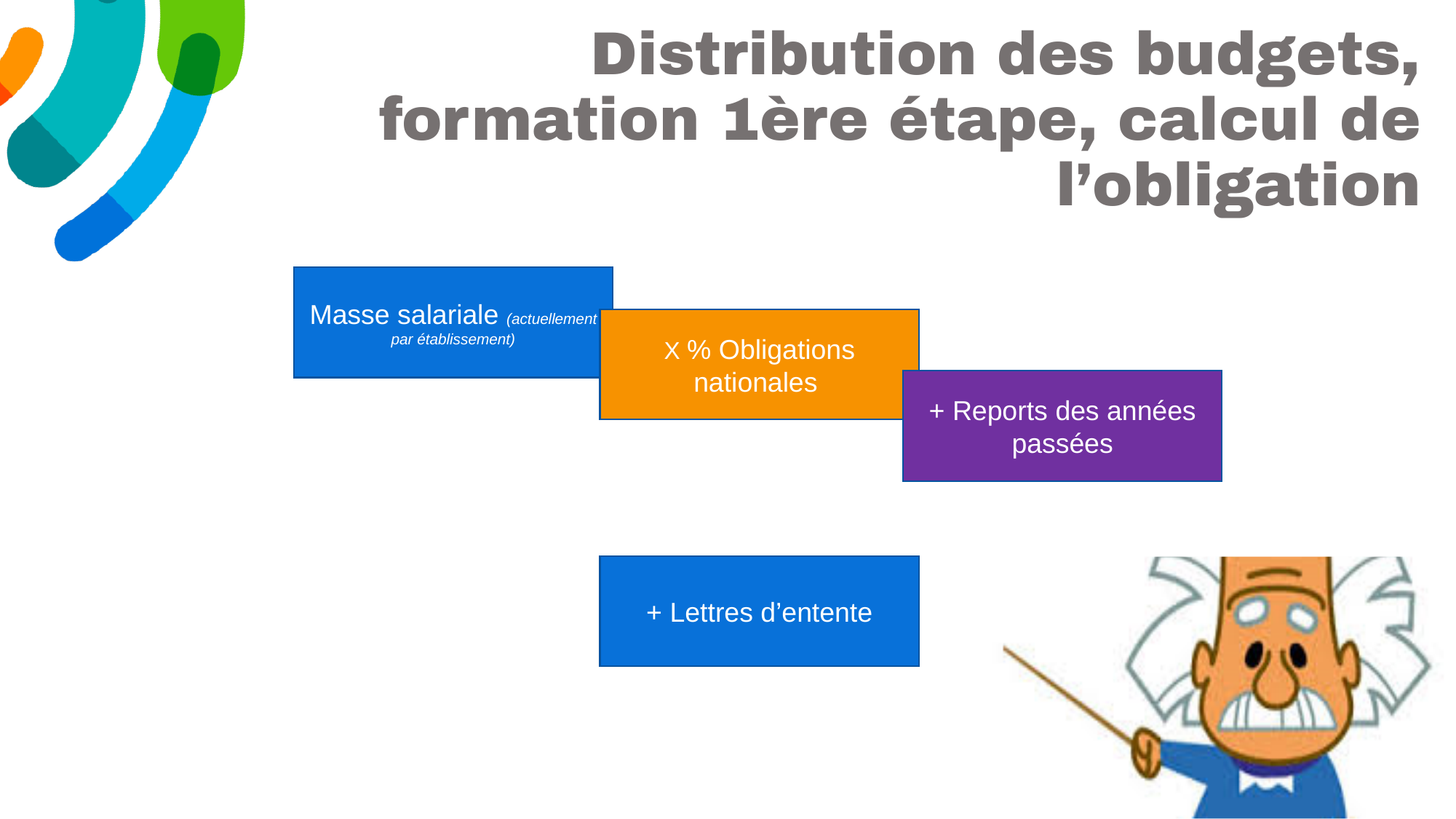

# Distribution des budgets, formation 1ère étape, calcul de l’obligation
Masse salariale (actuellement par établissement)
X % Obligations nationales
+ Reports des années passées
+ Lettres d’entente